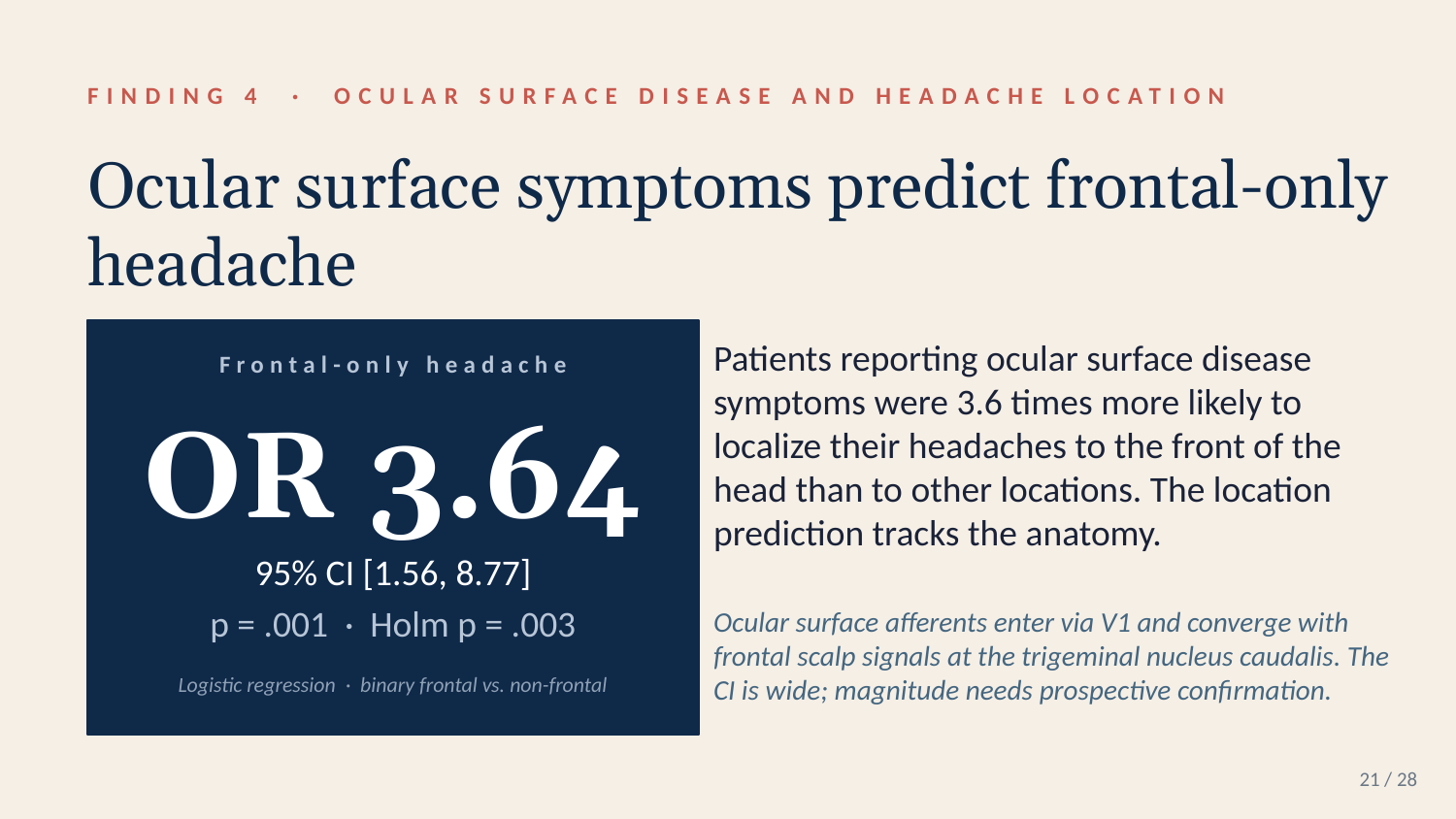

FINDING 4  ·  OCULAR SURFACE DISEASE AND HEADACHE LOCATION
Ocular surface symptoms predict frontal-only headache
Patients reporting ocular surface disease symptoms were 3.6 times more likely to localize their headaches to the front of the head than to other locations. The location prediction tracks the anatomy.

Frontal-only headache
OR 3.64
95% CI [1.56, 8.77]
Ocular surface afferents enter via V1 and converge with frontal scalp signals at the trigeminal nucleus caudalis. The CI is wide; magnitude needs prospective confirmation.
p = .001  ·  Holm p = .003
Logistic regression  ·  binary frontal vs. non-frontal
21 / 28